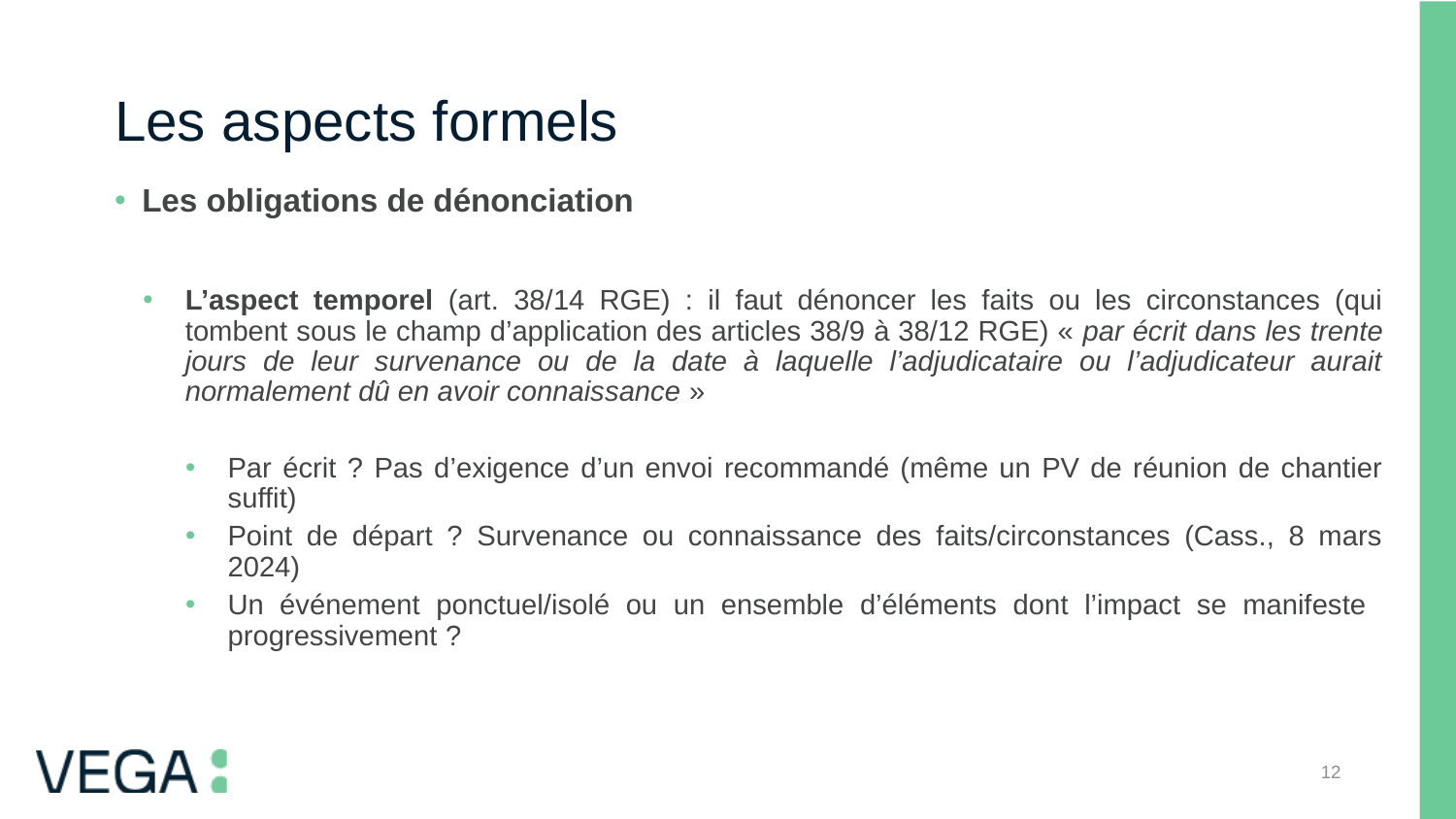

# Les aspects formels
Les obligations de dénonciation

L’aspect temporel (art. 38/14 RGE) : il faut dénoncer les faits ou les circonstances (qui tombent sous le champ d’application des articles 38/9 à 38/12 RGE) « par écrit dans les trente jours de leur survenance ou de la date à laquelle l’adjudicataire ou l’adjudicateur aurait normalement dû en avoir connaissance »

Par écrit ? Pas d’exigence d’un envoi recommandé (même un PV de réunion de chantier suffit)
Point de départ ? Survenance ou connaissance des faits/circonstances (Cass., 8 mars 2024)
Un événement ponctuel/isolé ou un ensemble d’éléments dont l’impact se manifeste  progressivement ?

12